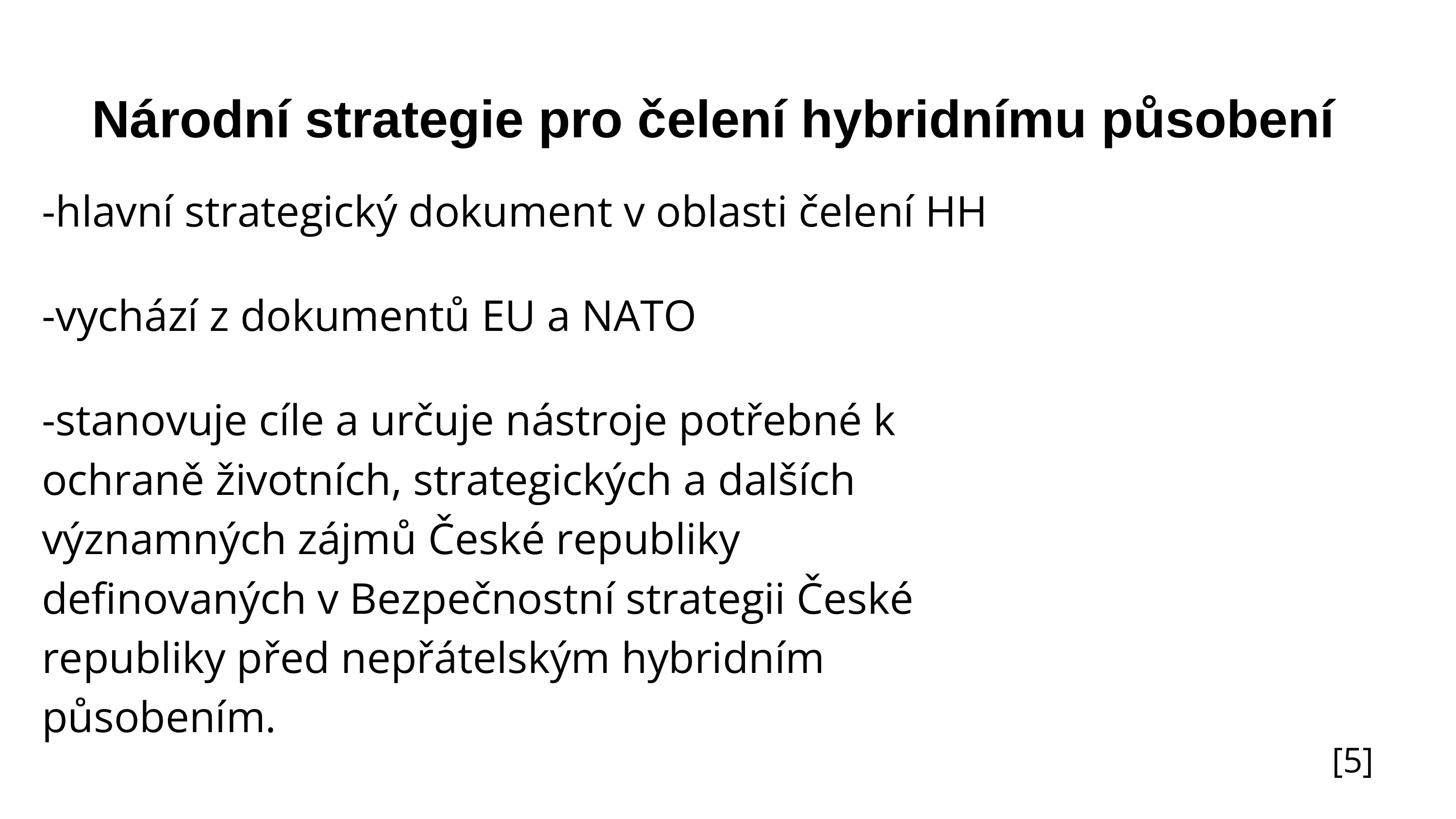

Národní strategie pro čelení hybridnímu působení
-hlavní strategický dokument v oblasti čelení HH
-vychází z dokumentů EU a NATO
-stanovuje cíle a určuje nástroje potřebné k ochraně životních, strategických a dalších významných zájmů České republiky definovaných v Bezpečnostní strategii České republiky před nepřátelským hybridním působením.
[5]